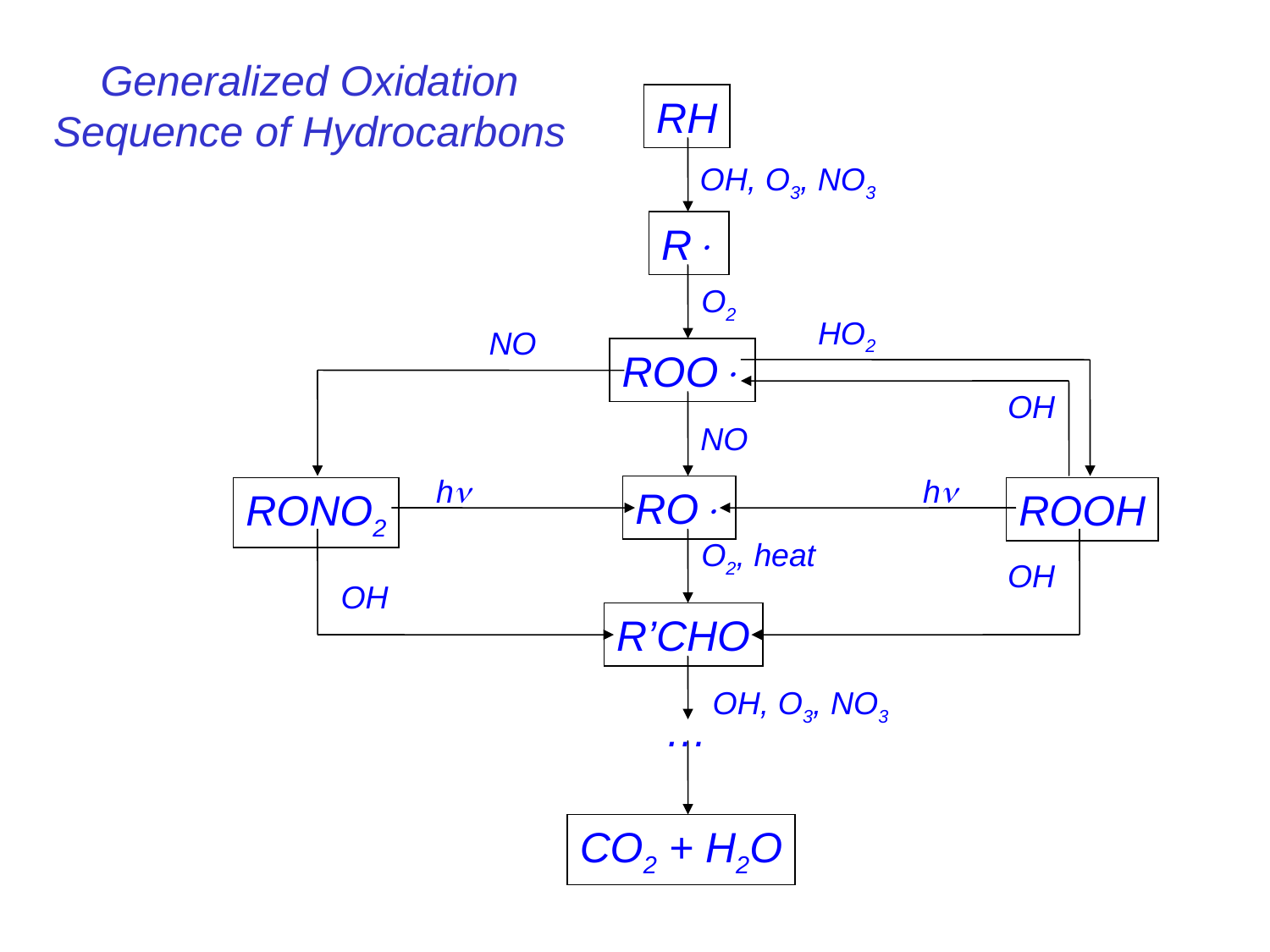

Generalized Oxidation
Sequence of Hydrocarbons
RH

OH, O3, NO3
R⋅

O2
HO2
NO
ROO⋅

OH

NO
hν
hν
RO⋅
RONO2
ROOH

O2, heat

OH
OH
R’CHO

OH, O3, NO3
…

CO2 + H2O